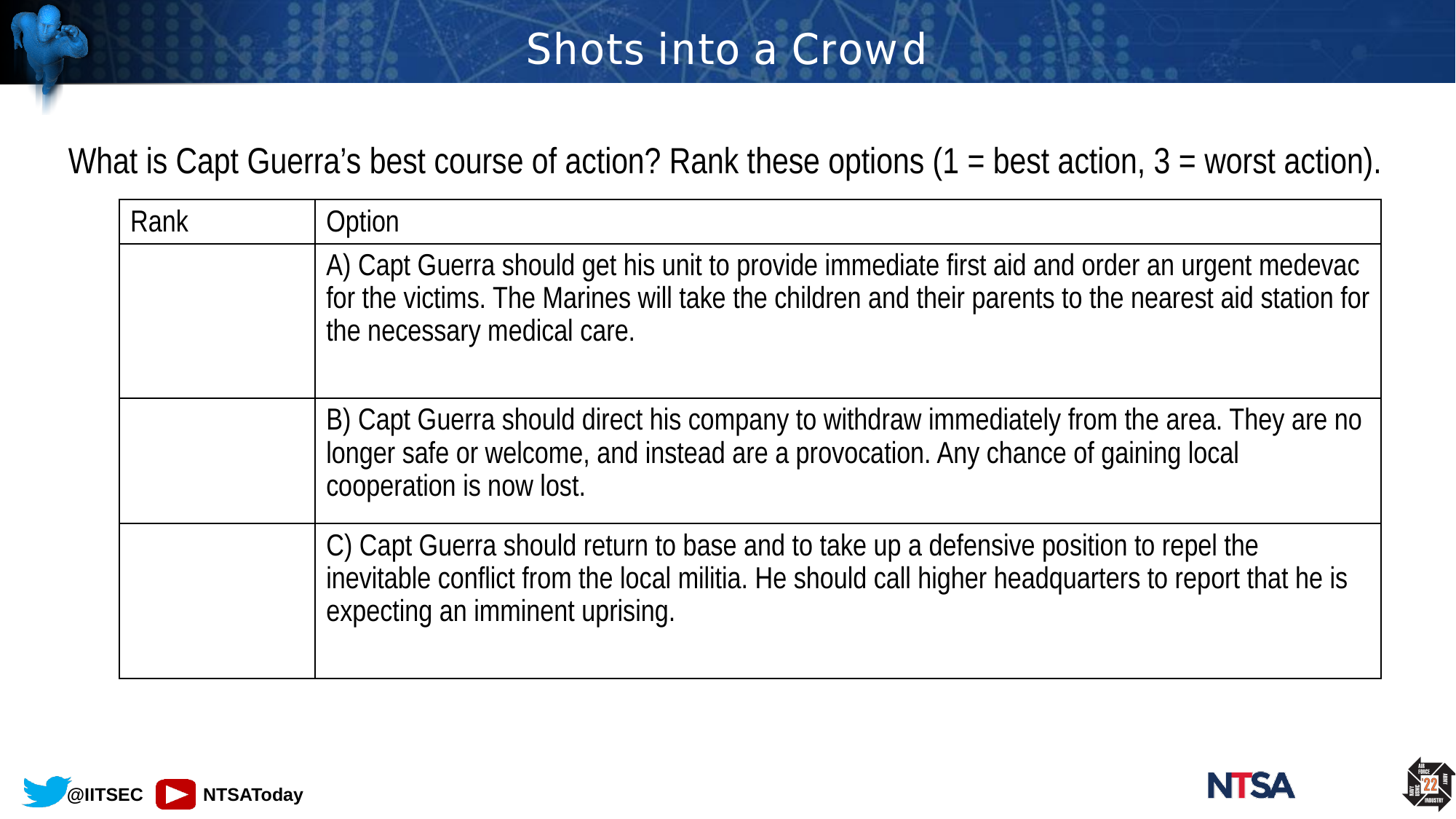

# Shots into a Crowd
What is Capt Guerra’s best course of action? Rank these options (1 = best action, 3 = worst action).

| Rank | Option |
| --- | --- |
|  | A) Capt Guerra should get his unit to provide immediate first aid and order an urgent medevac for the victims. The Marines will take the children and their parents to the nearest aid station for the necessary medical care. |
|  | B) Capt Guerra should direct his company to withdraw immediately from the area. They are no longer safe or welcome, and instead are a provocation. Any chance of gaining local cooperation is now lost. |
|  | C) Capt Guerra should return to base and to take up a defensive position to repel the inevitable conflict from the local militia. He should call higher headquarters to report that he is expecting an imminent uprising. |